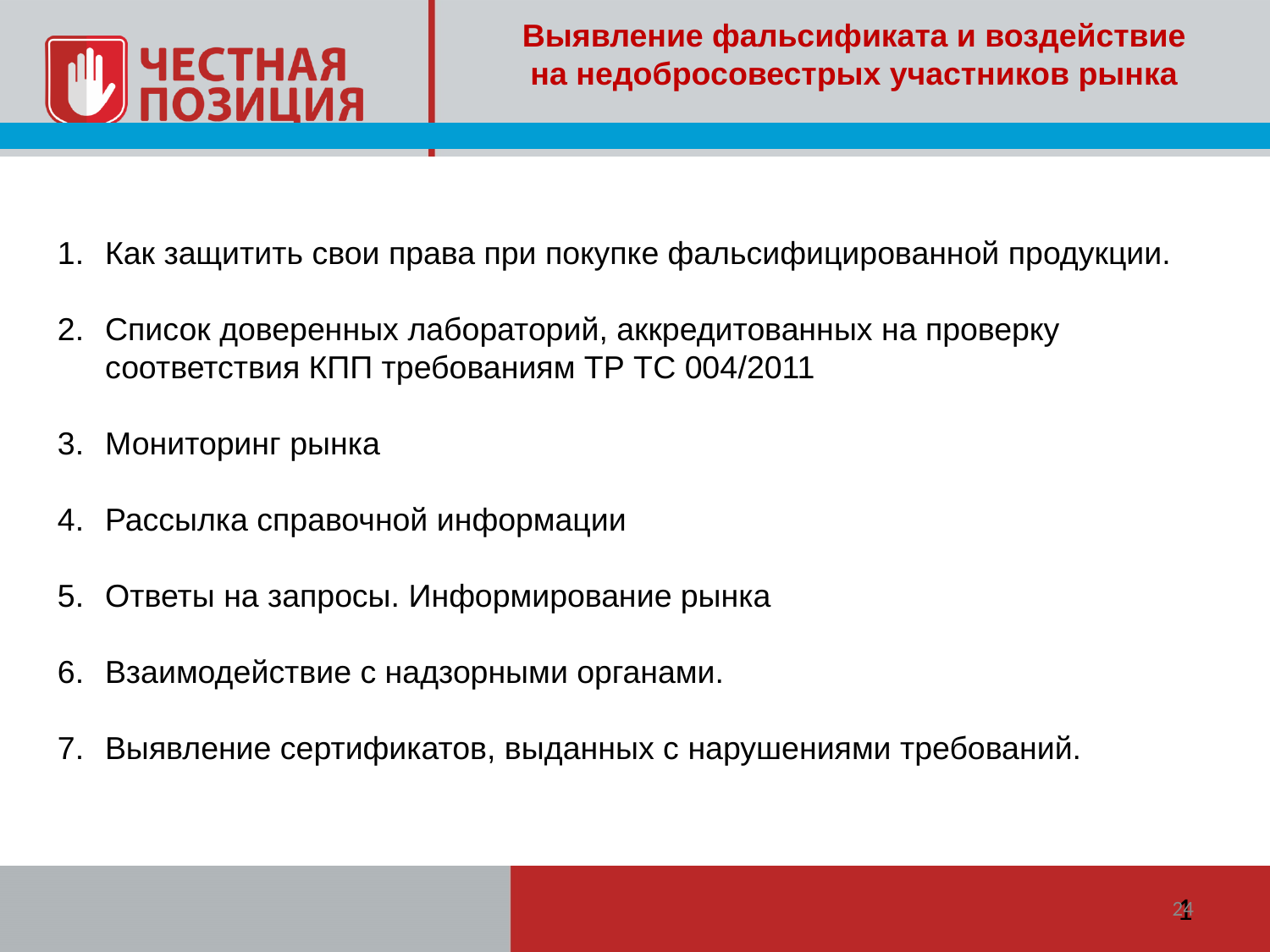

Выявление фальсификата и воздействие на недобросовестрых участников рынка
Как защитить свои права при покупке фальсифицированной продукции.

Список доверенных лабораторий, аккредитованных на проверку соответствия КПП требованиям ТР ТС 004/2011

Мониторинг рынка

Рассылка справочной информации

Ответы на запросы. Информирование рынка

Взаимодействие с надзорными органами.

Выявление сертификатов, выданных с нарушениями требований.

24